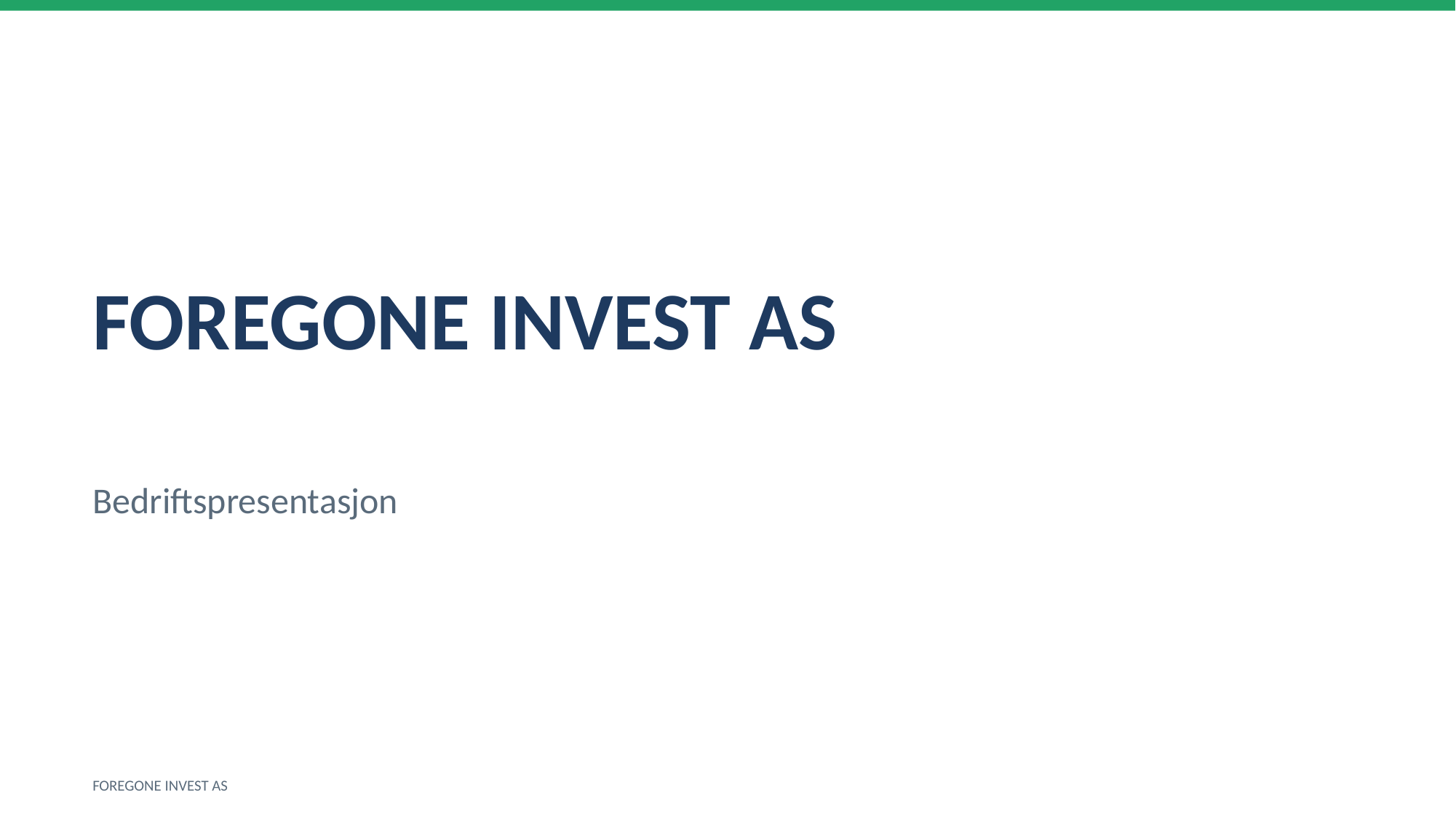

FOREGONE INVEST AS
Bedriftspresentasjon
FOREGONE INVEST AS